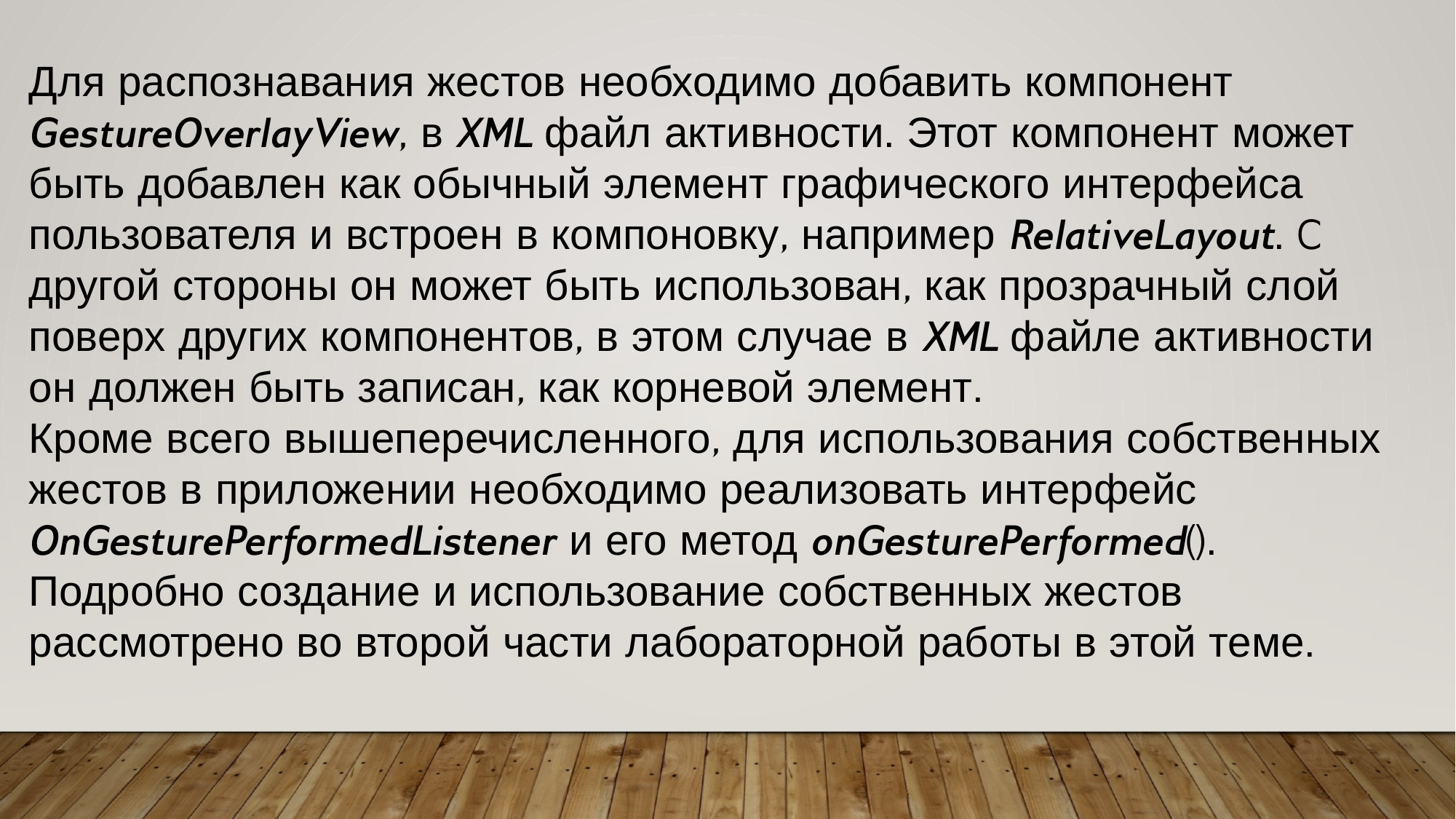

Для распознавания жестов необходимо добавить компонент GestureOverlayView, в XML файл активности. Этот компонент может быть добавлен как обычный элемент графического интерфейса пользователя и встроен в компоновку, например RelativeLayout. C другой стороны он может быть использован, как прозрачный слой поверх других компонентов, в этом случае в XML файле активности он должен быть записан, как корневой элемент.
Кроме всего вышеперечисленного, для использования собственных жестов в приложении необходимо реализовать интерфейс OnGesturePerformedListener и его метод onGesturePerformed(). Подробно создание и использование собственных жестов рассмотрено во второй части лабораторной работы в этой теме.